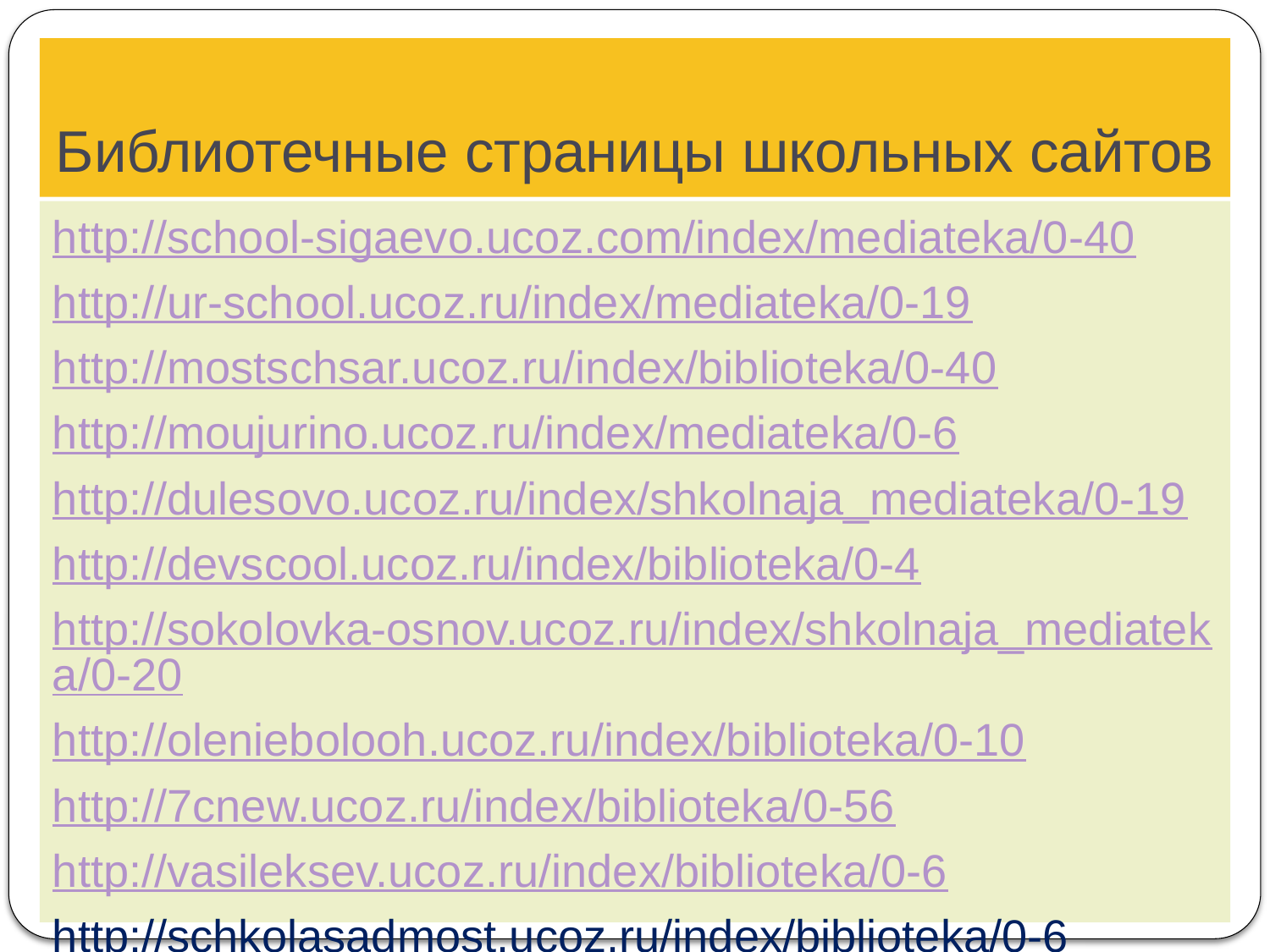

# Библиотечные страницы школьных сайтов
http://school-sigaevo.ucoz.com/index/mediateka/0-40
http://ur-school.ucoz.ru/index/mediateka/0-19
http://mostschsar.ucoz.ru/index/biblioteka/0-40
http://moujurino.ucoz.ru/index/mediateka/0-6
http://dulesovo.ucoz.ru/index/shkolnaja_mediateka/0-19
http://devscool.ucoz.ru/index/biblioteka/0-4
http://sokolovka-osnov.ucoz.ru/index/shkolnaja_mediateka/0-20
http://oleniebolooh.ucoz.ru/index/biblioteka/0-10
http://7cnew.ucoz.ru/index/biblioteka/0-56
http://vasileksev.ucoz.ru/index/biblioteka/0-6
http://schkolasadmost.ucoz.ru/index/biblioteka/0-6